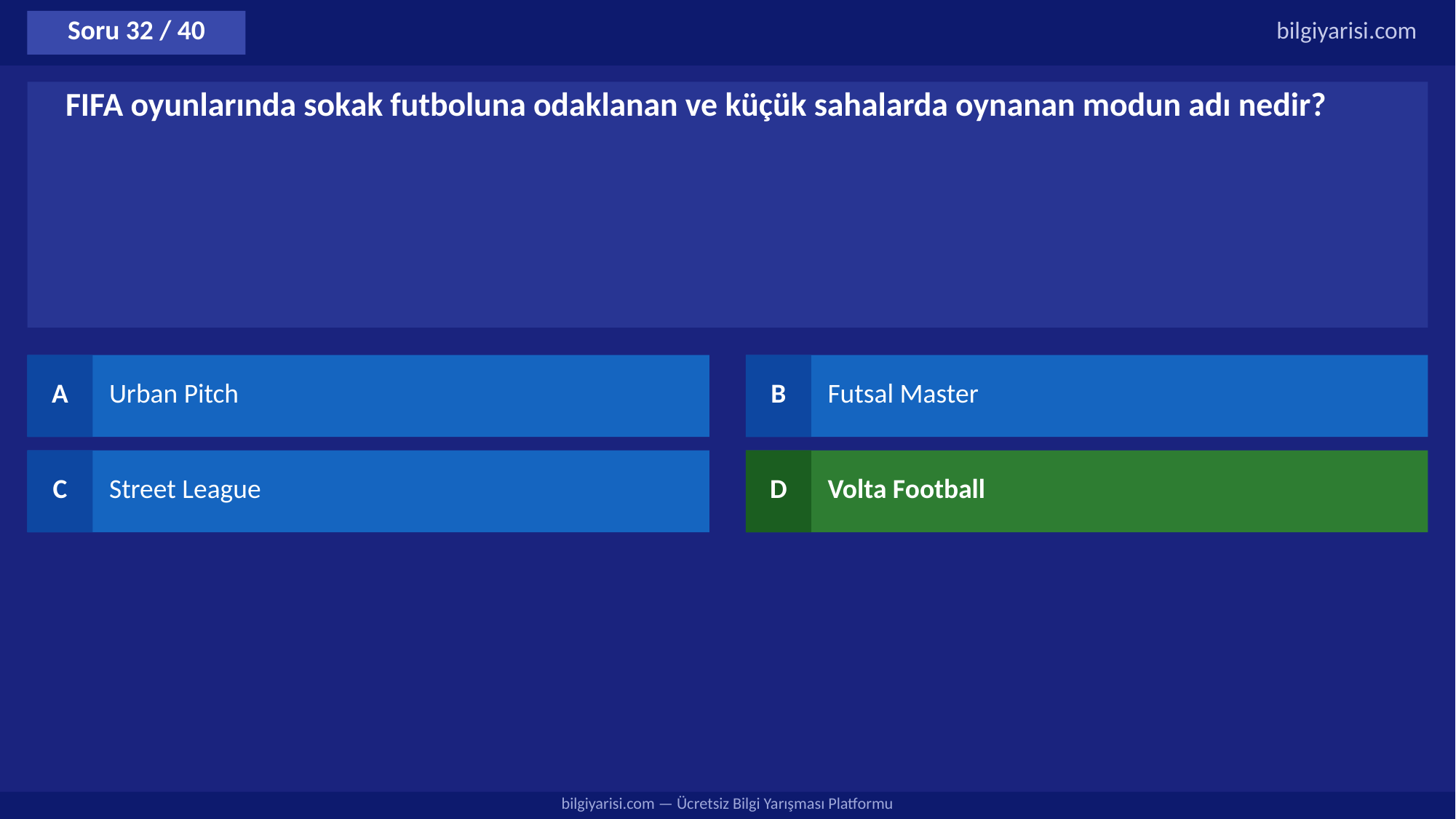

Soru 32 / 40
bilgiyarisi.com

FIFA oyunlarında sokak futboluna odaklanan ve küçük sahalarda oynanan modun adı nedir?

A
Urban Pitch

B
Futsal Master

C
Street League

D
Volta Football
bilgiyarisi.com — Ücretsiz Bilgi Yarışması Platformu